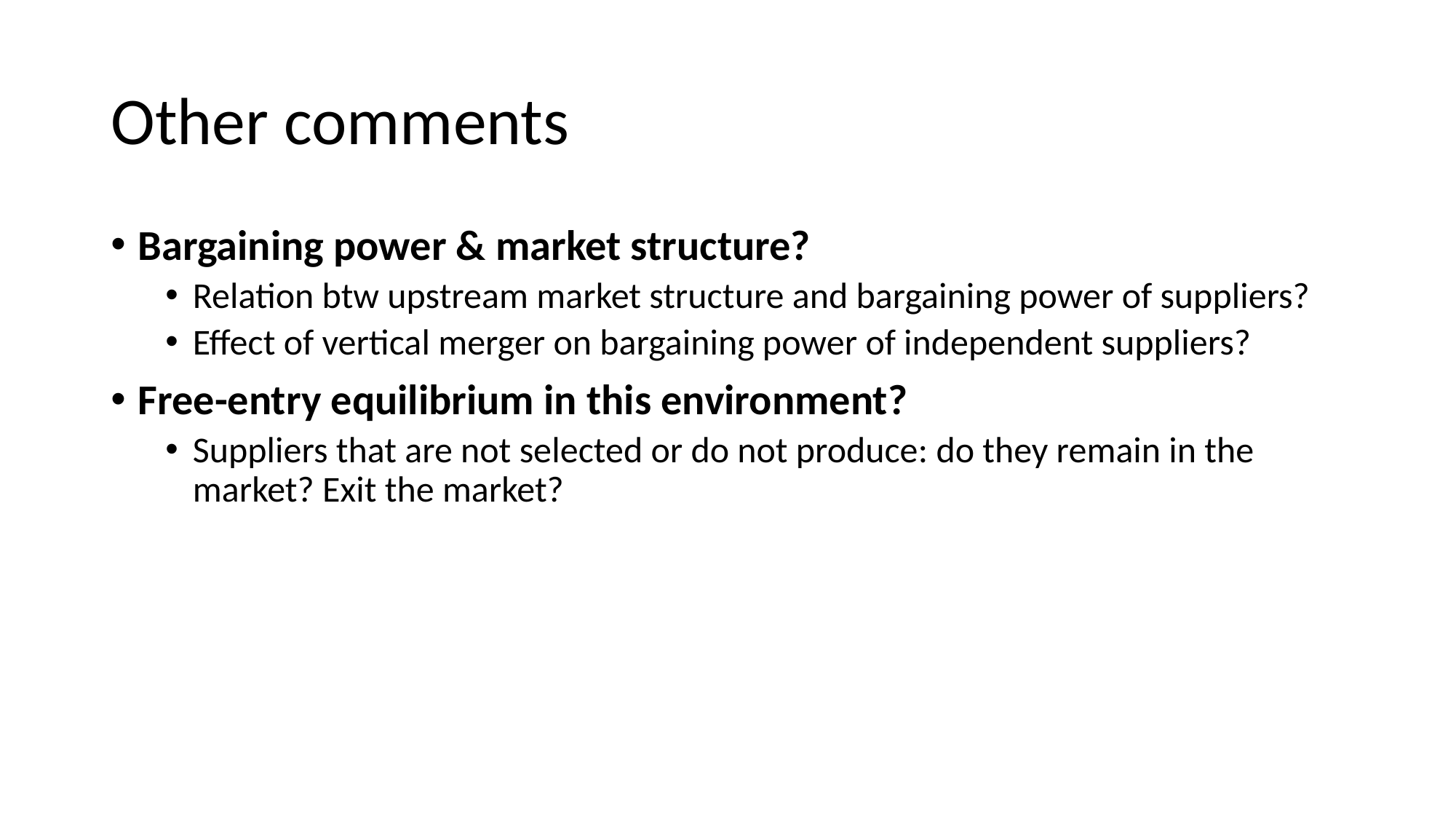

# Other comments
Bargaining power & market structure?
Relation btw upstream market structure and bargaining power of suppliers?
Effect of vertical merger on bargaining power of independent suppliers?
Free-entry equilibrium in this environment?
Suppliers that are not selected or do not produce: do they remain in the market? Exit the market?